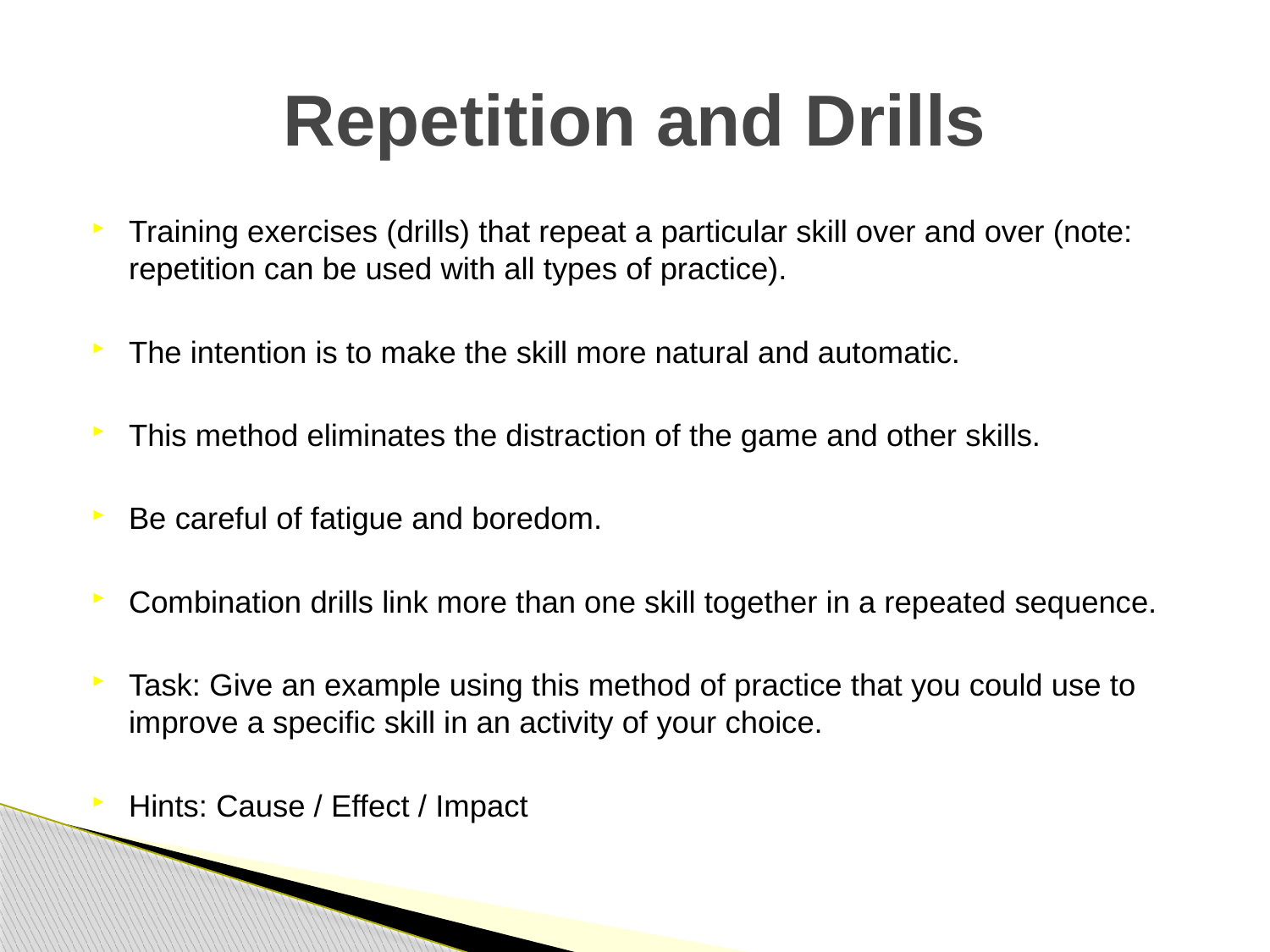

# Repetition and Drills
Training exercises (drills) that repeat a particular skill over and over (note: repetition can be used with all types of practice).

The intention is to make the skill more natural and automatic.

This method eliminates the distraction of the game and other skills.

Be careful of fatigue and boredom.

Combination drills link more than one skill together in a repeated sequence.

Task: Give an example using this method of practice that you could use to improve a specific skill in an activity of your choice.

Hints: Cause / Effect / Impact